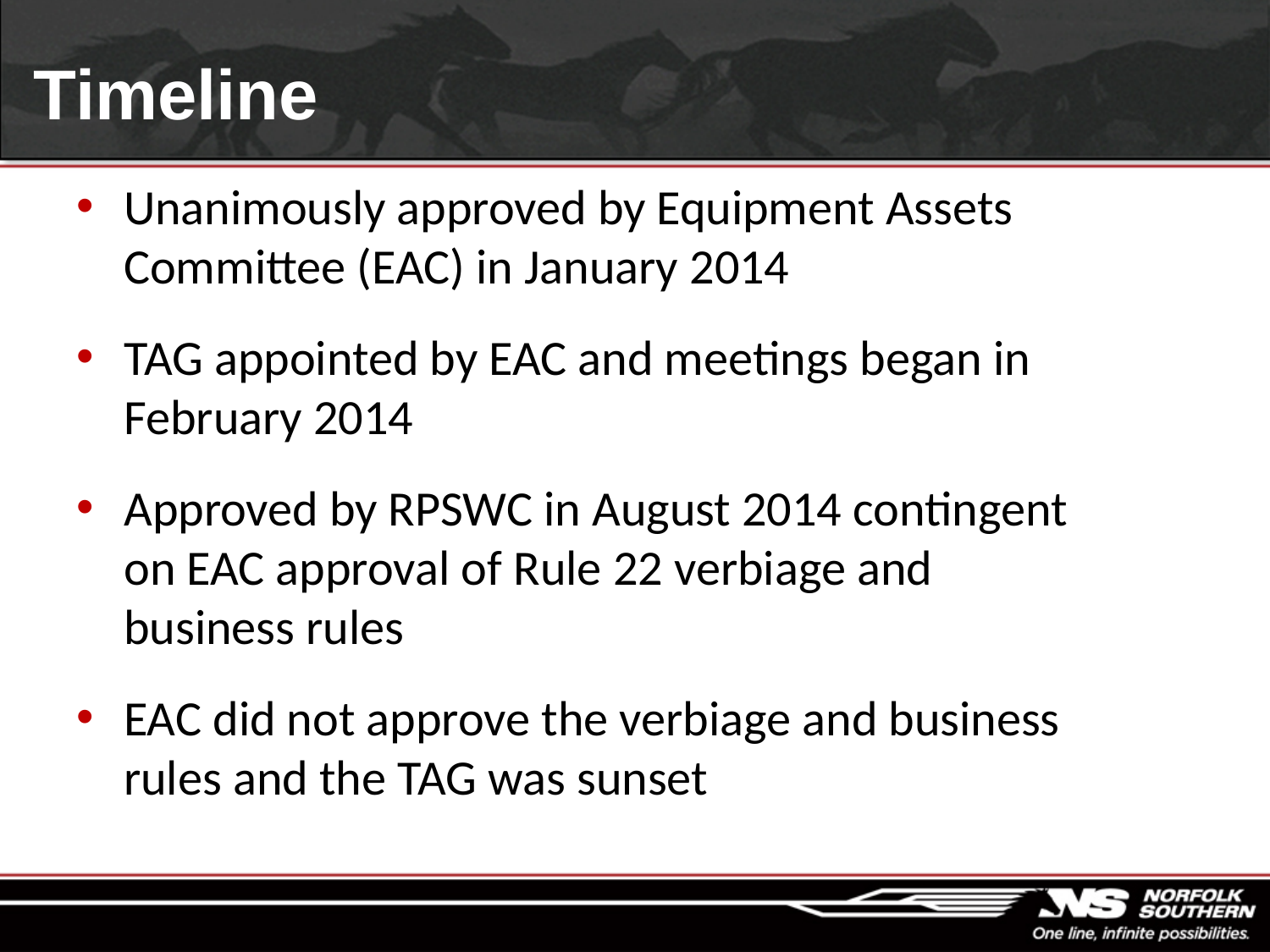

# Timeline
Unanimously approved by Equipment Assets Committee (EAC) in January 2014

TAG appointed by EAC and meetings began in February 2014

Approved by RPSWC in August 2014 contingent on EAC approval of Rule 22 verbiage and business rules

EAC did not approve the verbiage and business rules and the TAG was sunset